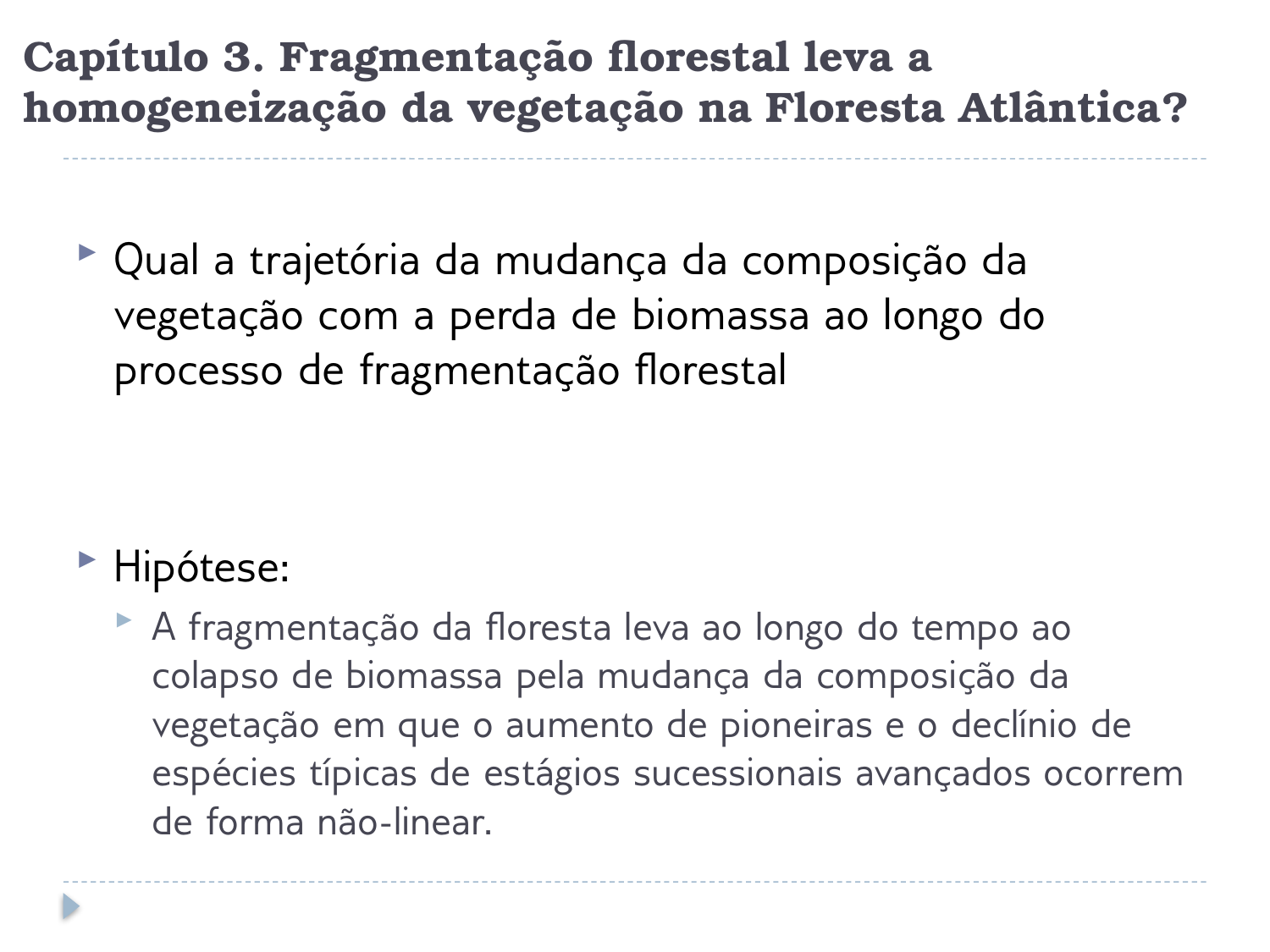

# Capítulo 3. Fragmentação florestal leva a homogeneização da vegetação na Floresta Atlântica?
Qual a trajetória da mudança da composição da vegetação com a perda de biomassa ao longo do processo de fragmentação florestal

Hipótese:
A fragmentação da floresta leva ao longo do tempo ao colapso de biomassa pela mudança da composição da vegetação em que o aumento de pioneiras e o declínio de espécies típicas de estágios sucessionais avançados ocorrem de forma não-linear.